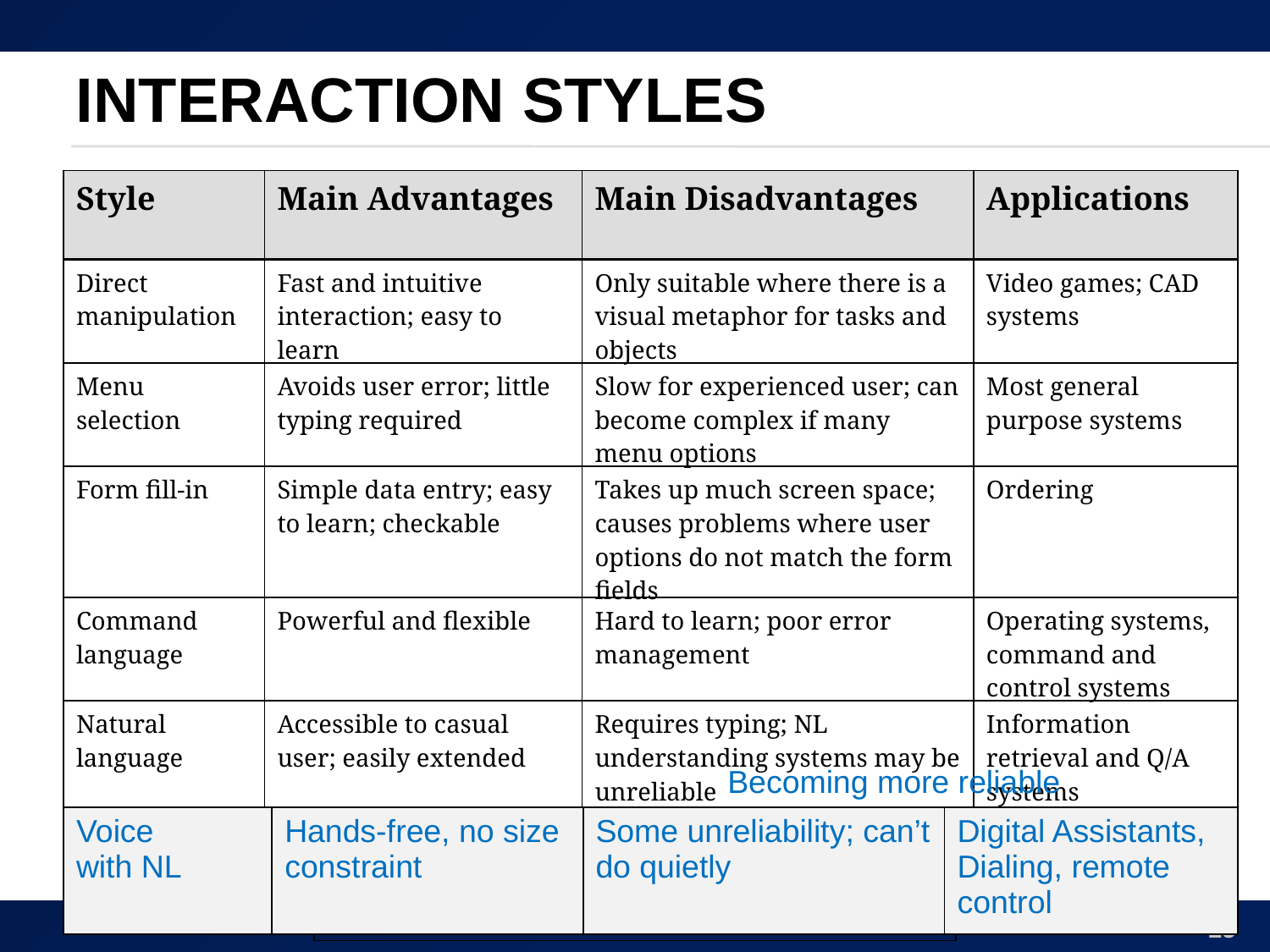

# Interaction Styles
| Style | Main Advantages | Main Disadvantages | Applications |
| --- | --- | --- | --- |
| Direct manipulation | Fast and intuitive interaction; easy to learn | Only suitable where there is a visual metaphor for tasks and objects | Video games; CAD systems |
| Menu selection | Avoids user error; little typing required | Slow for experienced user; can become complex if many menu options | Most general purpose systems |
| Form fill-in | Simple data entry; easy to learn; checkable | Takes up much screen space; causes problems where user options do not match the form fields | Ordering |
| Command language | Powerful and flexible | Hard to learn; poor error management | Operating systems, command and control systems |
| Natural language | Accessible to casual user; easily extended | Requires typing; NL understanding systems may be unreliable | Information retrieval and Q/A systems |
Becoming more reliable
| Voice with NL | Hands-free, no size constraint | Some unreliability; can’t do quietly | Digital Assistants, Dialing, remote control |
| --- | --- | --- | --- |
Ian Sommerville: Software Engineering, 7th Ed., 2004
25